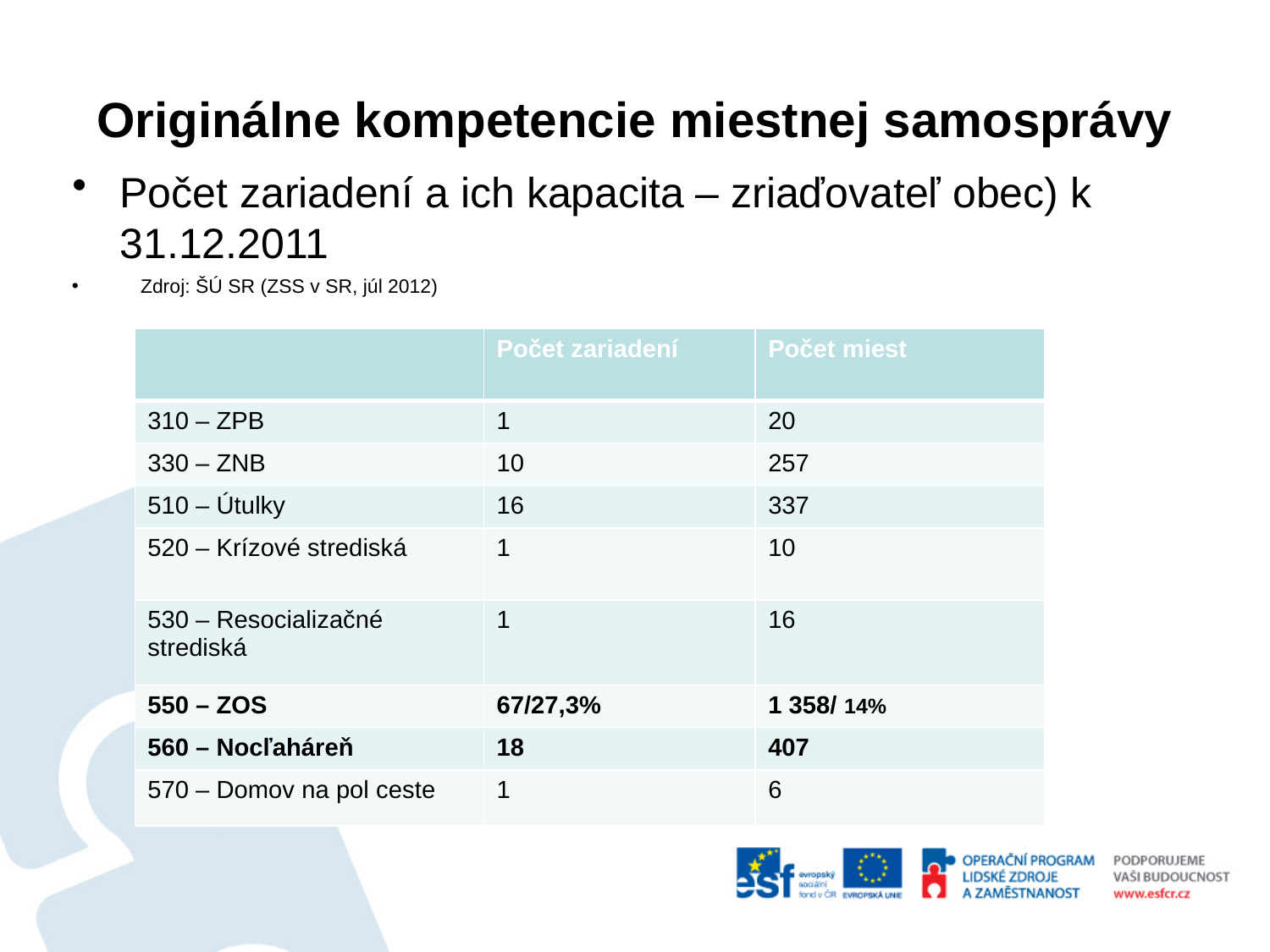

# Originálne kompetencie miestnej samosprávy
Počet zariadení a ich kapacita – zriaďovateľ obec) k 31.12.2011
       Zdroj: ŠÚ SR (ZSS v SR, júl 2012)
|  | Počet zariadení | Počet miest |
| --- | --- | --- |
| 310 – ZPB | 1 | 20 |
| 330 – ZNB | 10 | 257 |
| 510 – Útulky | 16 | 337 |
| 520 – Krízové strediská | 1 | 10 |
| 530 – Resocializačné strediská | 1 | 16 |
| 550 – ZOS | 67/27,3% | 1 358/ 14% |
| 560 – Nocľaháreň | 18 | 407 |
| 570 – Domov na pol ceste | 1 | 6 |